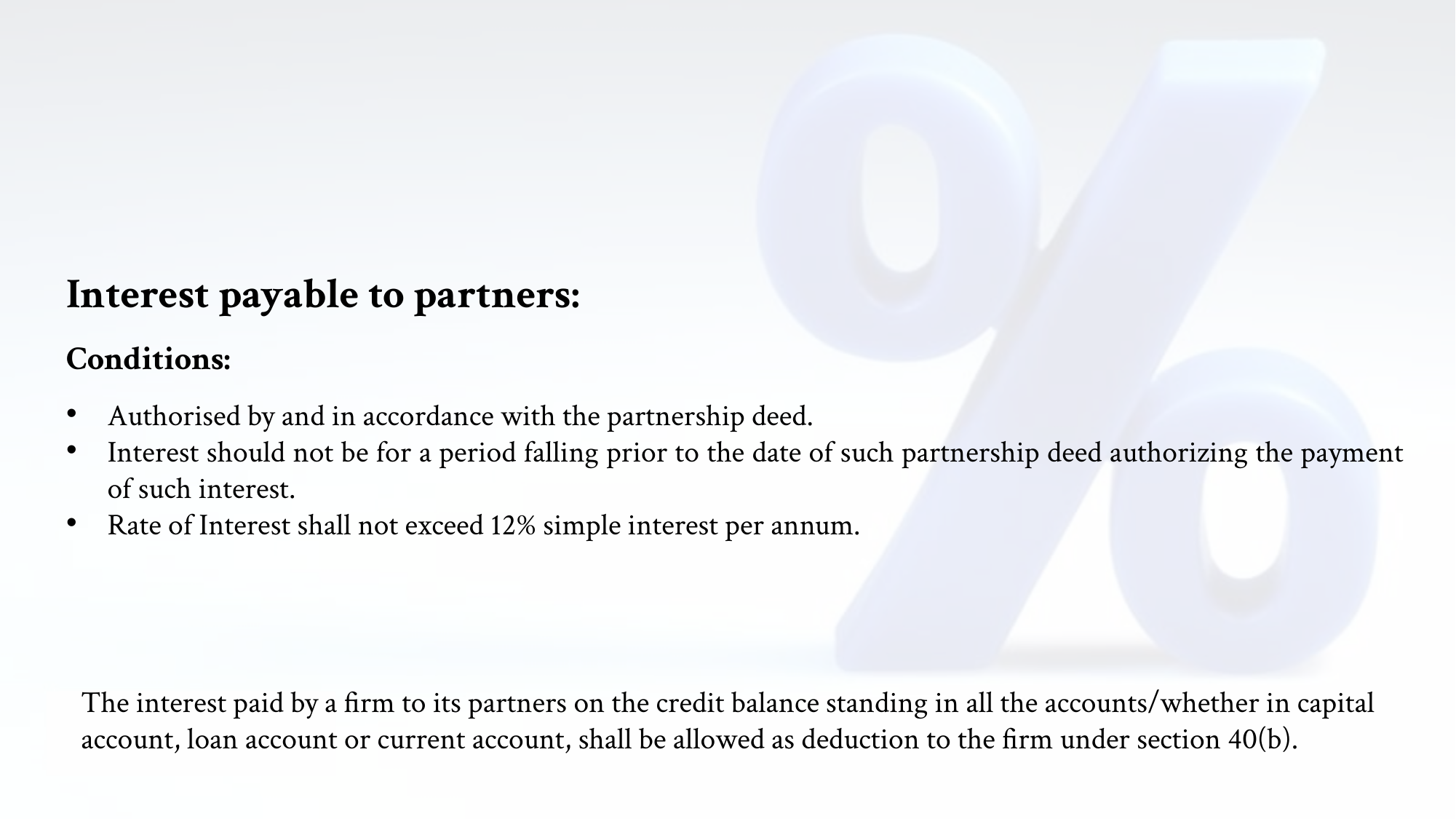

Interest payable to partners:

Conditions:

Authorised by and in accordance with the partnership deed.
Interest should not be for a period falling prior to the date of such partnership deed authorizing the payment of such interest.
Rate of Interest shall not exceed 12% simple interest per annum.
The interest paid by a firm to its partners on the credit balance standing in all the accounts/whether in capital account, loan account or current account, shall be allowed as deduction to the firm under section 40(b).